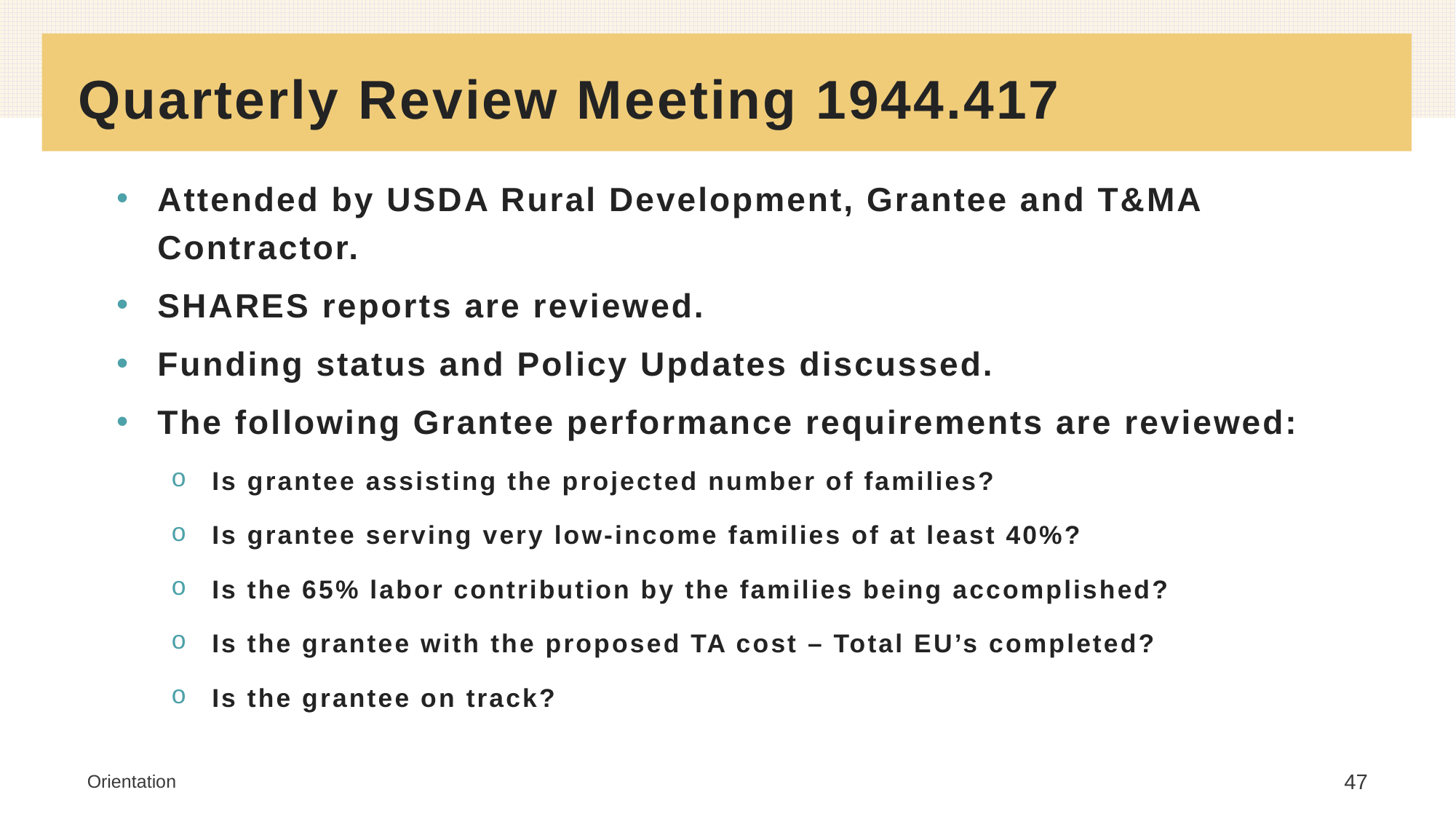

# Quarterly Review Meeting 1944.417
Attended by USDA Rural Development, Grantee and T&MA Contractor.
SHARES reports are reviewed.
Funding status and Policy Updates discussed.
The following Grantee performance requirements are reviewed:
Is grantee assisting the projected number of families?
Is grantee serving very low-income families of at least 40%?
Is the 65% labor contribution by the families being accomplished?
Is the grantee with the proposed TA cost – Total EU’s completed?
Is the grantee on track?

Orientation
47